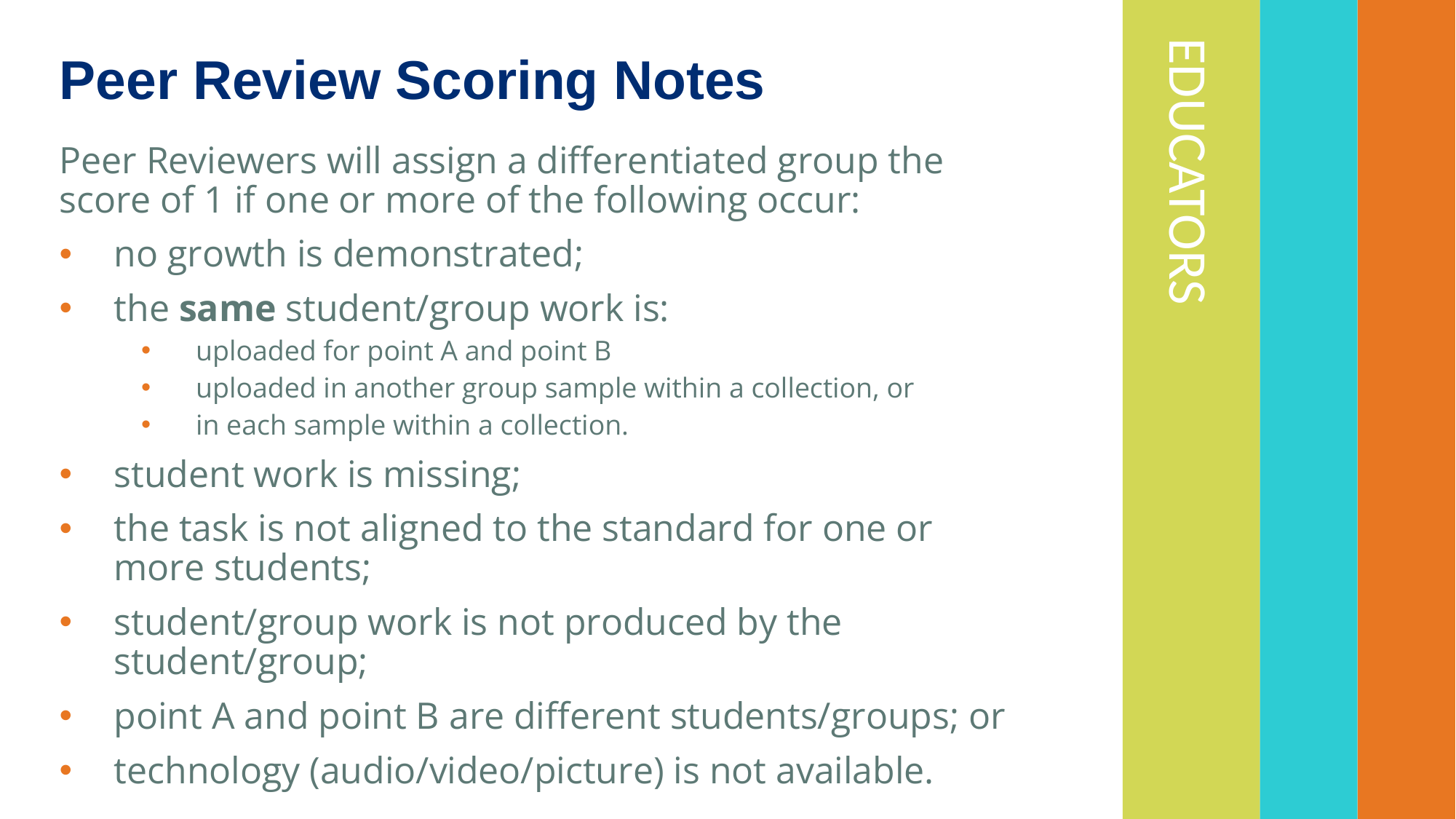

# Peer Review Scoring Notes
Peer Reviewers will assign a differentiated group the score of 1 if one or more of the following occur:
no growth is demonstrated;
the same student/group work is:
uploaded for point A and point B
uploaded in another group sample within a collection, or
in each sample within a collection.
student work is missing;
the task is not aligned to the standard for one or more students;
student/group work is not produced by the student/group;
point A and point B are different students/groups; or
technology (audio/video/picture) is not available.